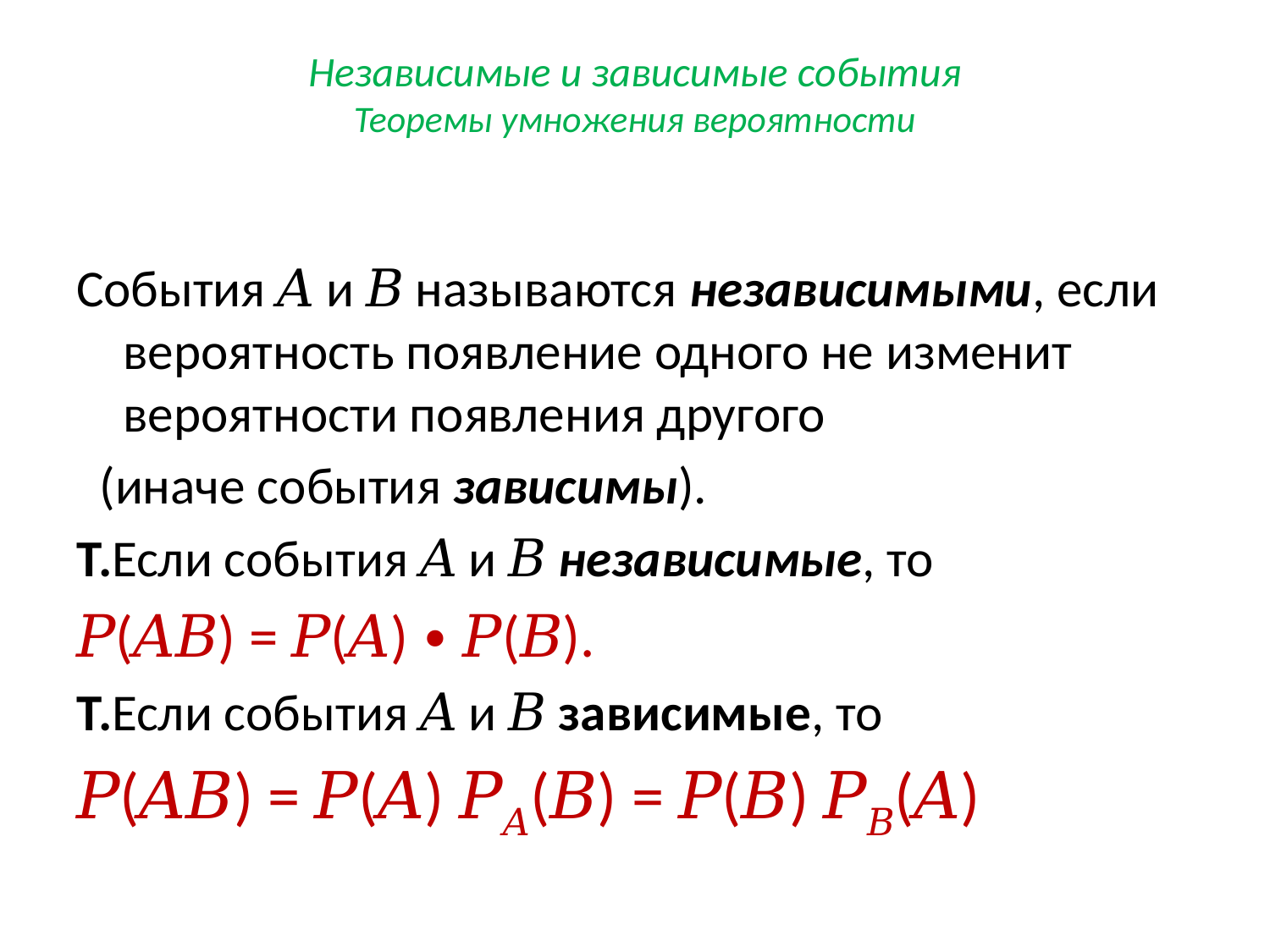

# Независимые и зависимые события Теоремы умножения вероятности

События 𝐴 и 𝐵 называются независимыми, если вероятность появление одного не изменит вероятности появления другого
  (иначе события зависимы).
Т.Если события 𝐴 и 𝐵 независимые, то
𝑃(𝐴𝐵) = 𝑃(𝐴) ∙ 𝑃(𝐵).
Т.Если события 𝐴 и 𝐵 зависимые, то
𝑃(𝐴𝐵) = 𝑃(𝐴) 𝑃𝐴(𝐵) = 𝑃(𝐵) 𝑃𝐵(𝐴)